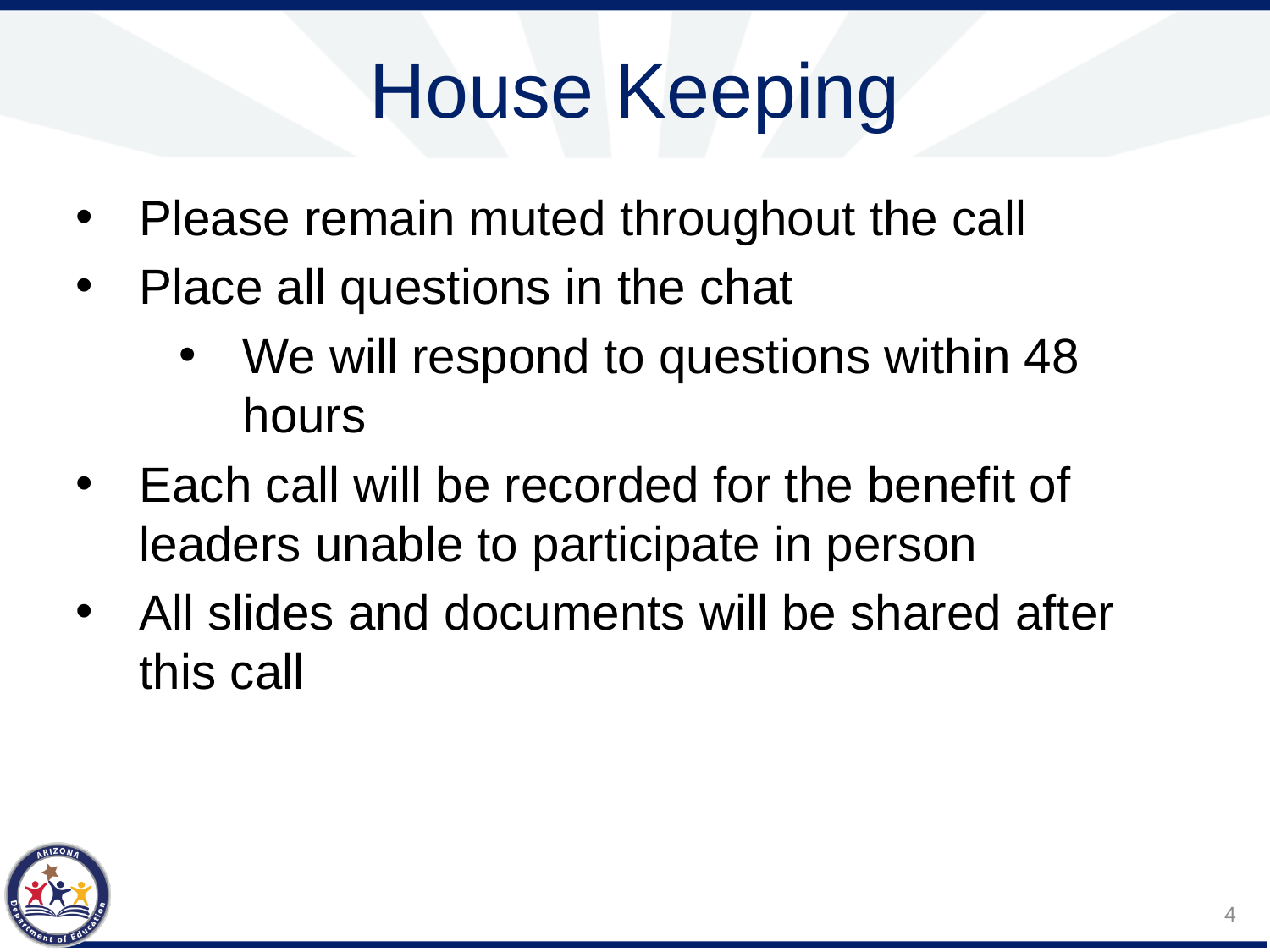

# House Keeping
Please remain muted throughout the call
Place all questions in the chat
We will respond to questions within 48 hours
Each call will be recorded for the benefit of leaders unable to participate in person
All slides and documents will be shared after this call